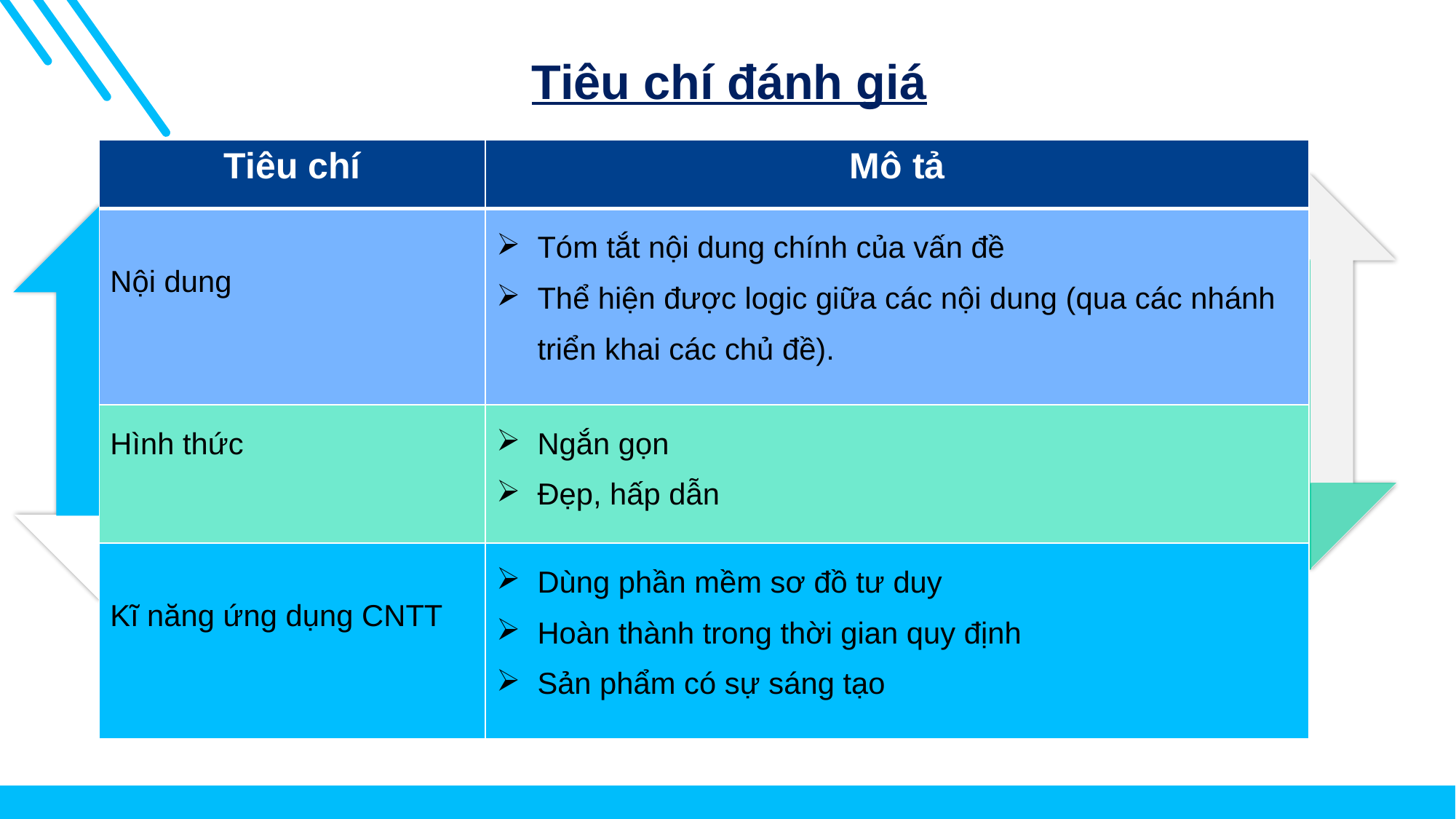

Tiêu chí đánh giá
| Tiêu chí | Mô tả |
| --- | --- |
| Nội dung | Tóm tắt nội dung chính của vấn đề Thể hiện được logic giữa các nội dung (qua các nhánh triển khai các chủ đề). |
| Hình thức | Ngắn gọn Đẹp, hấp dẫn |
| Kĩ năng ứng dụng CNTT | Dùng phần mềm sơ đồ tư duy Hoàn thành trong thời gian quy định Sản phẩm có sự sáng tạo |